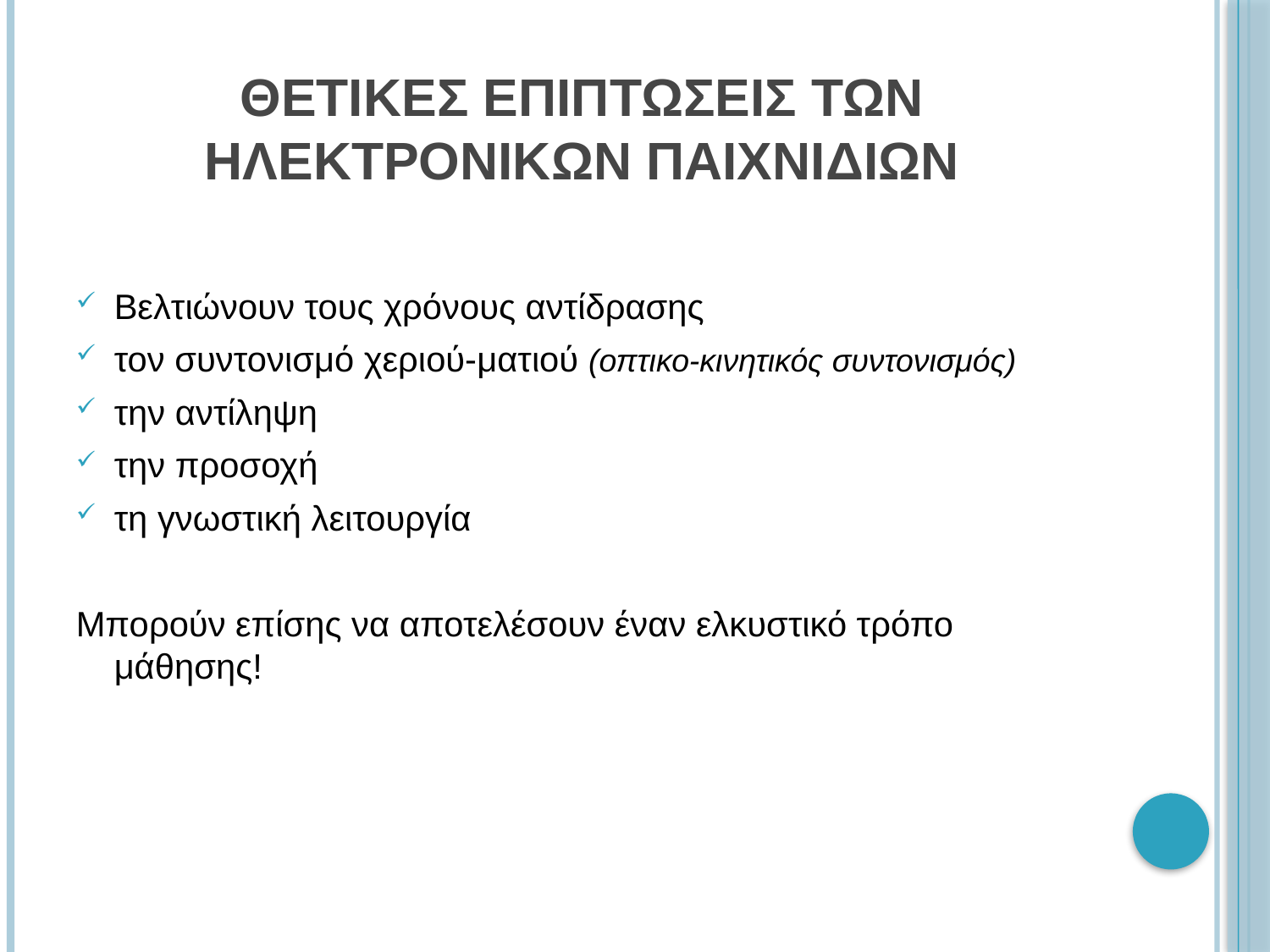

# Θετικεσ επιπτωσεισ των ηλεκτρονικων παιχνιδιων
Βελτιώνουν τους χρόνους αντίδρασης
τον συντονισμό χεριού-ματιού (οπτικο-κινητικός συντονισμός)
την αντίληψη
την προσοχή
τη γνωστική λειτουργία

Μπορούν επίσης να αποτελέσουν έναν ελκυστικό τρόπο μάθησης!